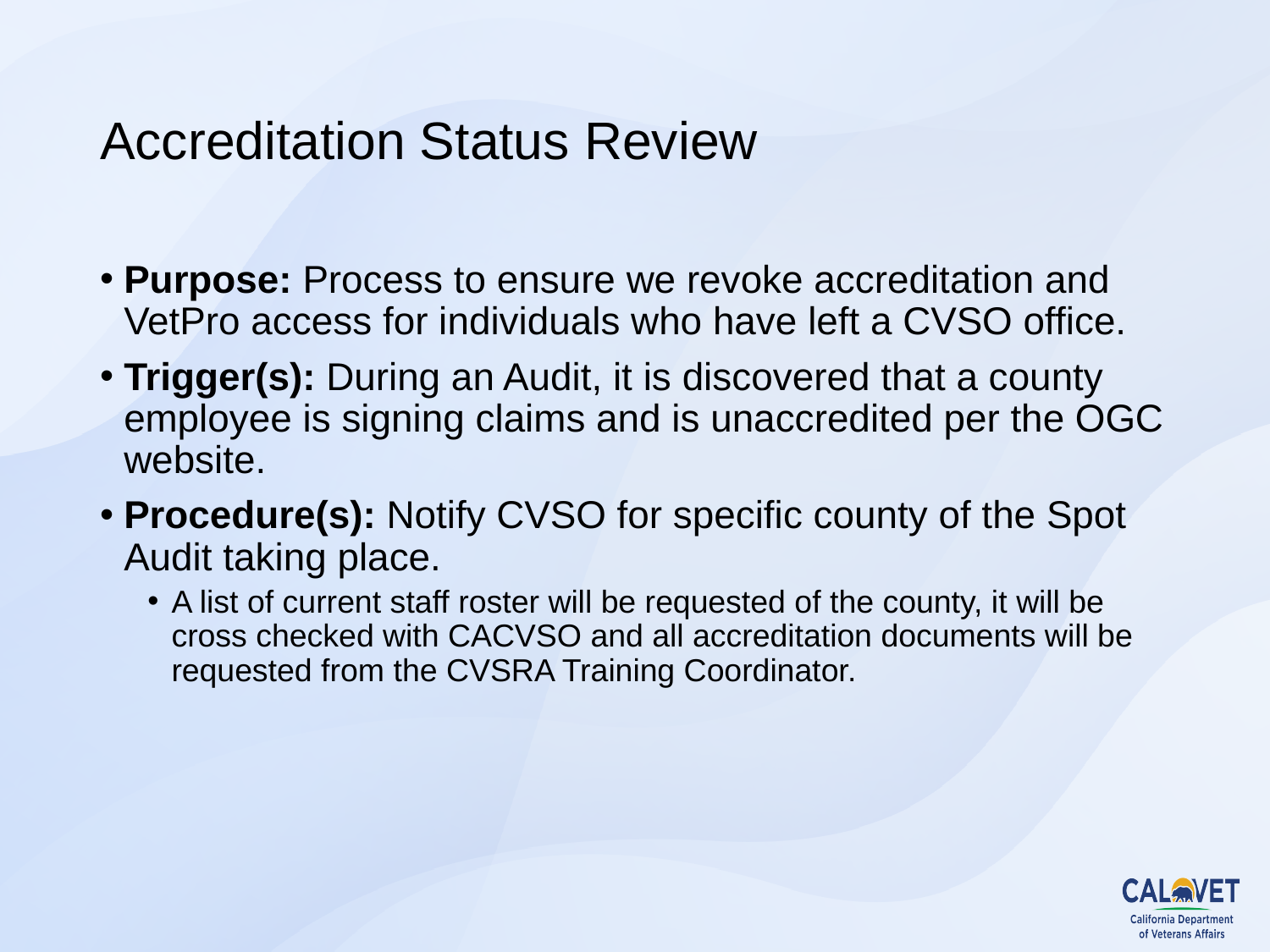

# Accreditation Status Review
Purpose: Process to ensure we revoke accreditation and VetPro access for individuals who have left a CVSO office.
Trigger(s): During an Audit, it is discovered that a county employee is signing claims and is unaccredited per the OGC website.
Procedure(s): Notify CVSO for specific county of the Spot Audit taking place.
A list of current staff roster will be requested of the county, it will be cross checked with CACVSO and all accreditation documents will be requested from the CVSRA Training Coordinator.